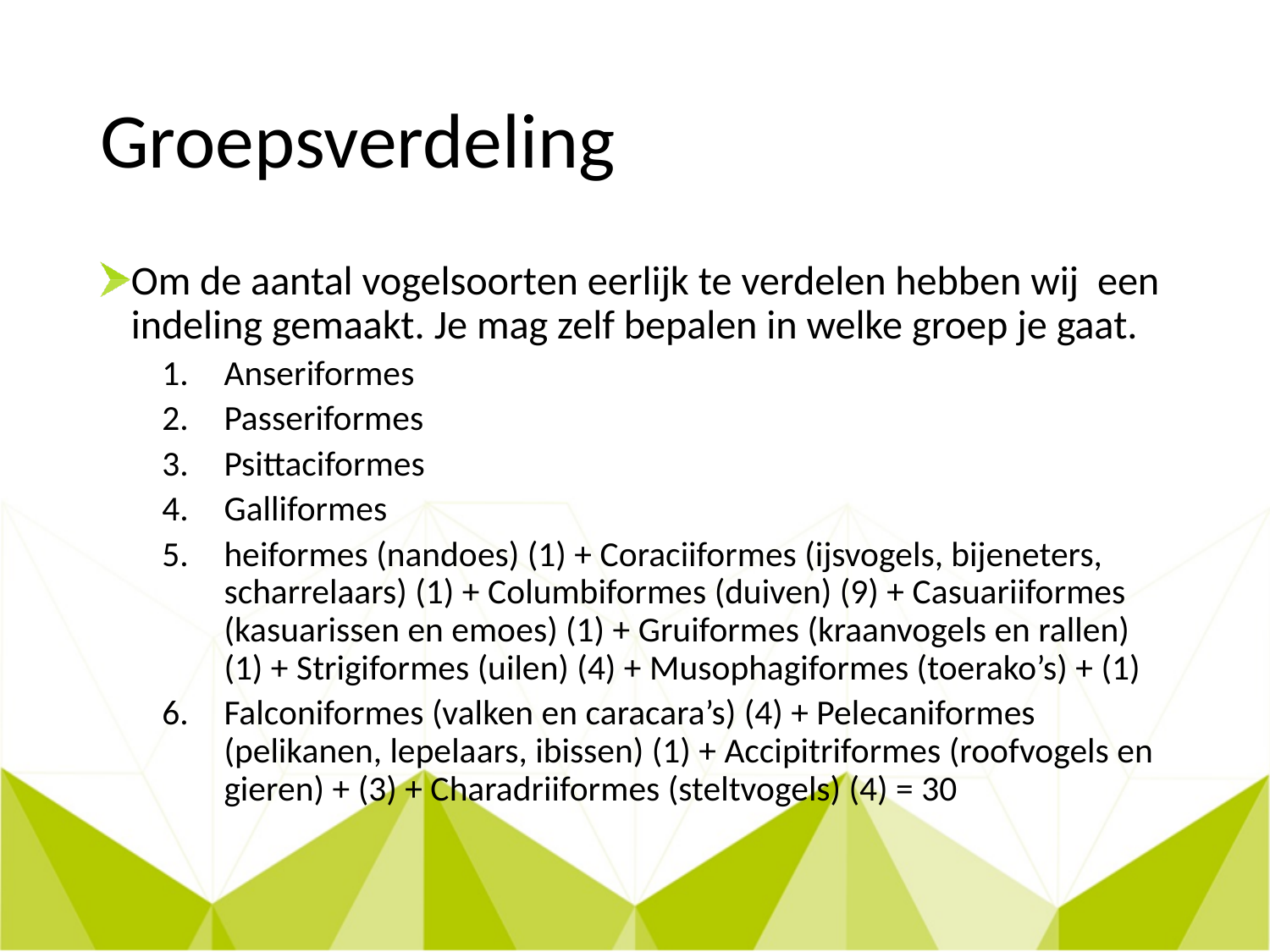

# Groepsverdeling
Om de aantal vogelsoorten eerlijk te verdelen hebben wij  een indeling gemaakt. Je mag zelf bepalen in welke groep je gaat.
Anseriformes
Passeriformes
Psittaciformes
Galliformes
heiformes (nandoes) (1) + Coraciiformes (ijsvogels, bijeneters, scharrelaars) (1) + Columbiformes (duiven) (9) + Casuariiformes (kasuarissen en emoes) (1) + Gruiformes (kraanvogels en rallen) (1) + Strigiformes (uilen) (4) + Musophagiformes (toerako’s) + (1)
Falconiformes (valken en caracara’s) (4) + Pelecaniformes (pelikanen, lepelaars, ibissen) (1) + Accipitriformes (roofvogels en gieren) + (3) + Charadriiformes (steltvogels) (4) = 30